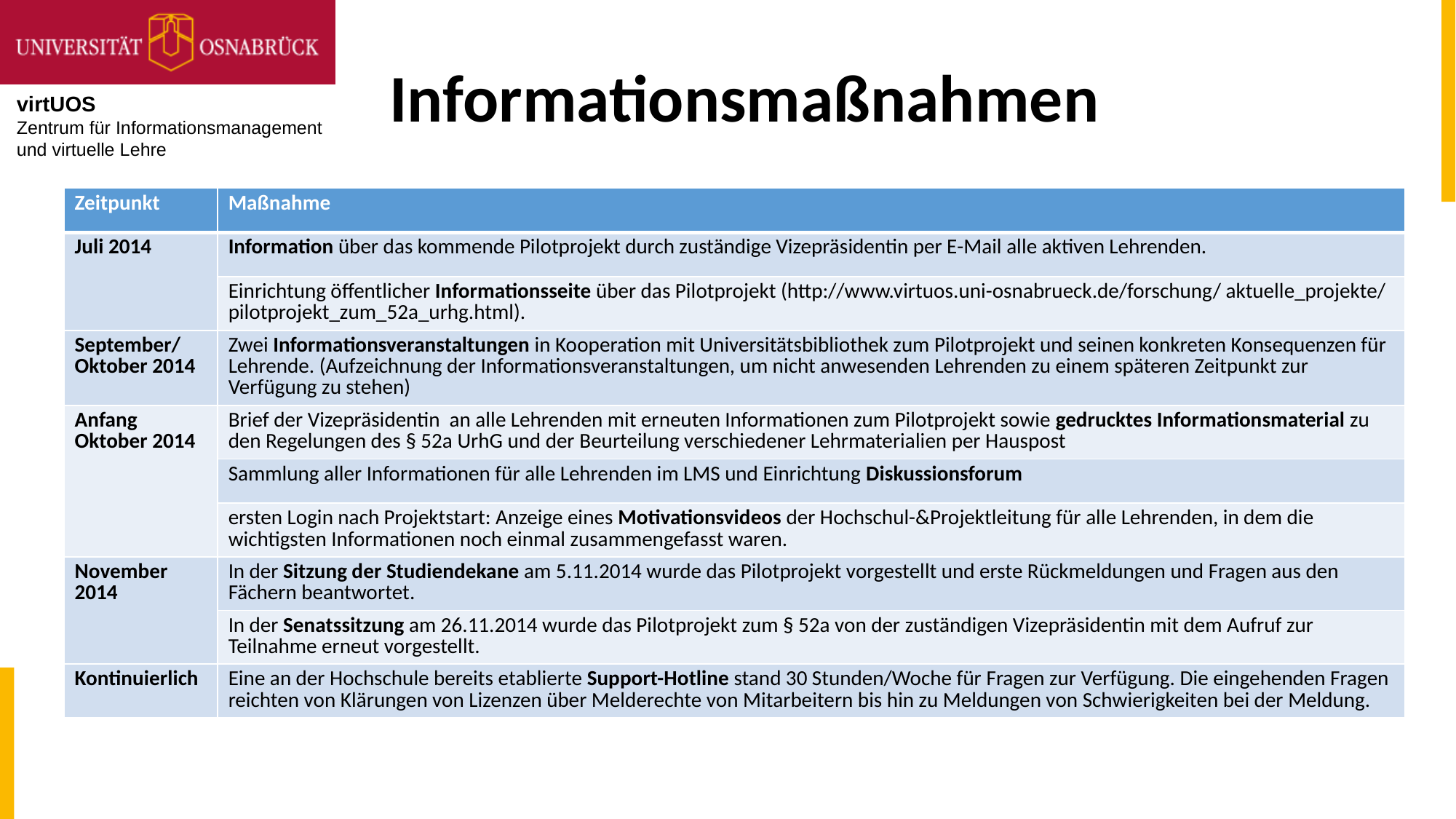

# Informationsmaßnahmen
| Zeitpunkt | Maßnahme |
| --- | --- |
| Juli 2014 | Information über das kommende Pilotprojekt durch zuständige Vizepräsidentin per E-Mail alle aktiven Lehrenden. |
|  | Einrichtung öffentlicher Informationsseite über das Pilotprojekt (http://www.virtuos.uni-osnabrueck.de/forschung/ aktuelle\_projekte/ pilotprojekt\_zum\_52a\_urhg.html). |
| September/ Oktober 2014 | Zwei Informationsveranstaltungen in Kooperation mit Universitätsbibliothek zum Pilotprojekt und seinen konkreten Konsequenzen für Lehrende. (Aufzeichnung der Informationsveranstaltungen, um nicht anwesenden Lehrenden zu einem späteren Zeitpunkt zur Verfügung zu stehen) |
| Anfang Oktober 2014 | Brief der Vizepräsidentin an alle Lehrenden mit erneuten Informationen zum Pilotprojekt sowie gedrucktes Informationsmaterial zu den Regelungen des § 52a UrhG und der Beurteilung verschiedener Lehrmaterialien per Hauspost |
|  | Sammlung aller Informationen für alle Lehrenden im LMS und Einrichtung Diskussionsforum |
|  | ersten Login nach Projektstart: Anzeige eines Motivationsvideos der Hochschul-&Projektleitung für alle Lehrenden, in dem die wichtigsten Informationen noch einmal zusammengefasst waren. |
| November 2014 | In der Sitzung der Studiendekane am 5.11.2014 wurde das Pilotprojekt vorgestellt und erste Rückmeldungen und Fragen aus den Fächern beantwortet. |
|  | In der Senatssitzung am 26.11.2014 wurde das Pilotprojekt zum § 52a von der zuständigen Vizepräsidentin mit dem Aufruf zur Teilnahme erneut vorgestellt. |
| Kontinuierlich | Eine an der Hochschule bereits etablierte Support-Hotline stand 30 Stunden/Woche für Fragen zur Verfügung. Die eingehenden Fragen reichten von Klärungen von Lizenzen über Melderechte von Mitarbeitern bis hin zu Meldungen von Schwierigkeiten bei der Meldung. |